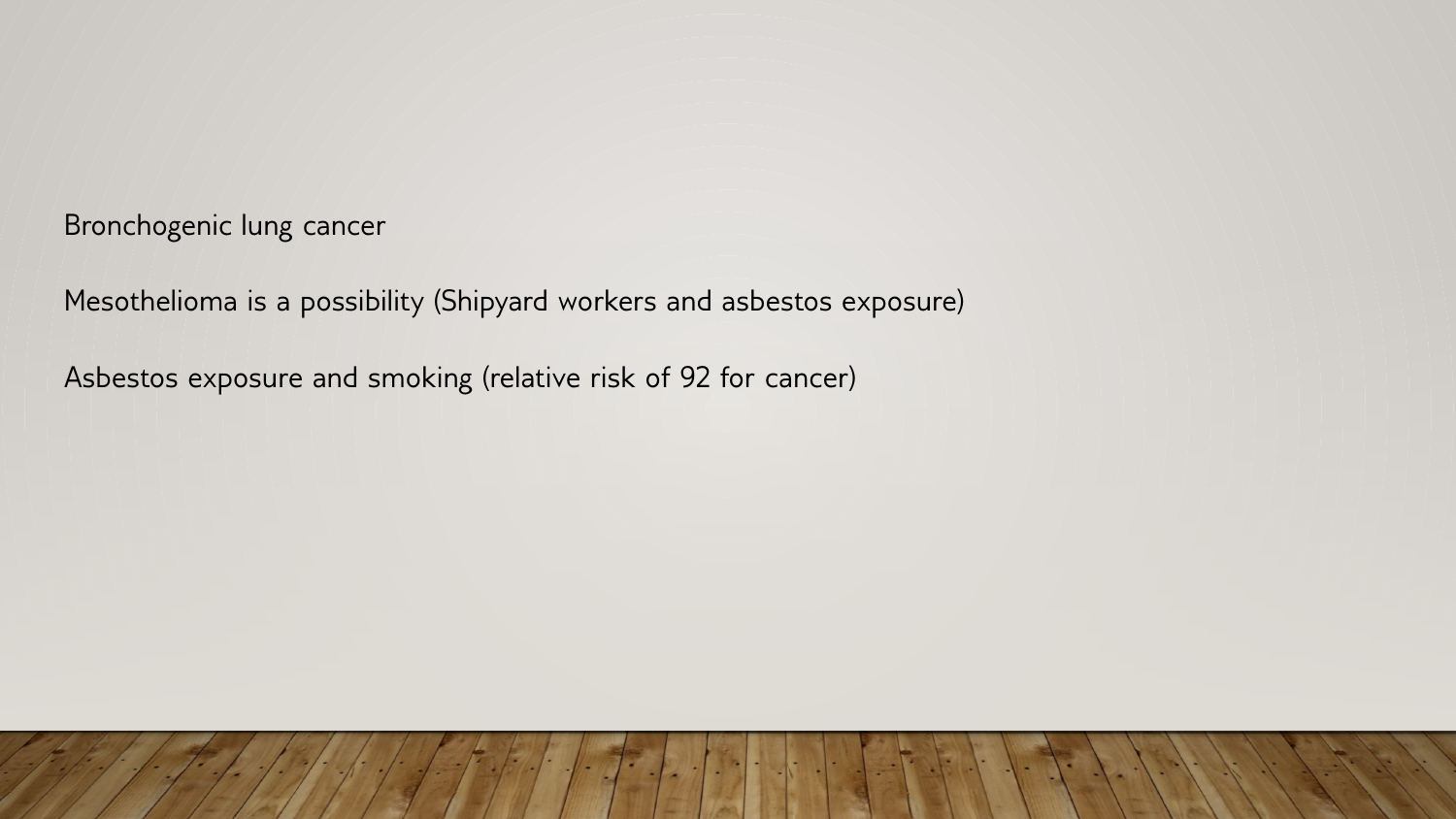

#
Bronchogenic lung cancer
Mesothelioma is a possibility (Shipyard workers and asbestos exposure)
Asbestos exposure and smoking (relative risk of 92 for cancer)